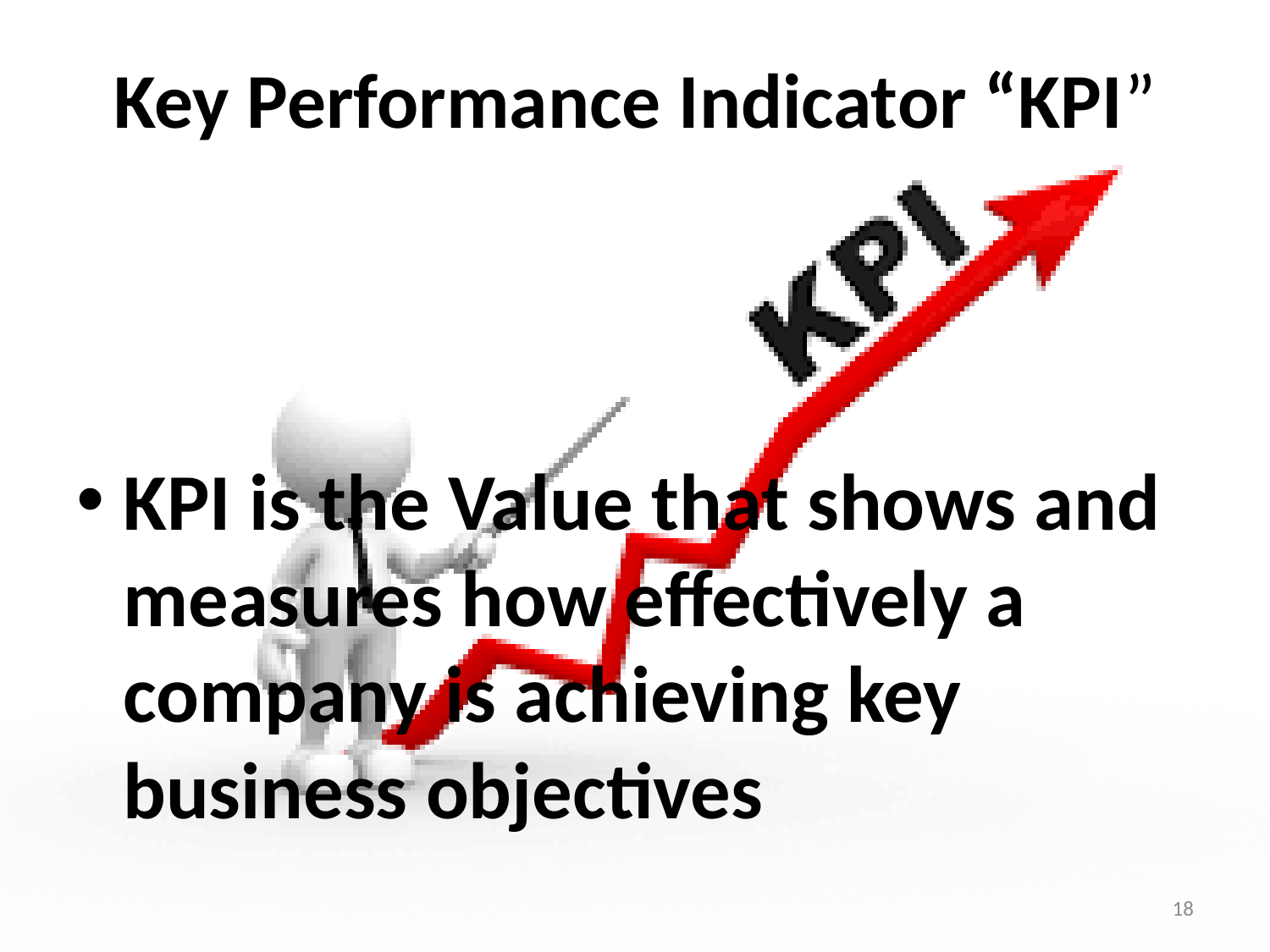

# Key Performance Indicator “KPI”

KPI is the Value that shows and measures how effectively a company is achieving key business objectives
18